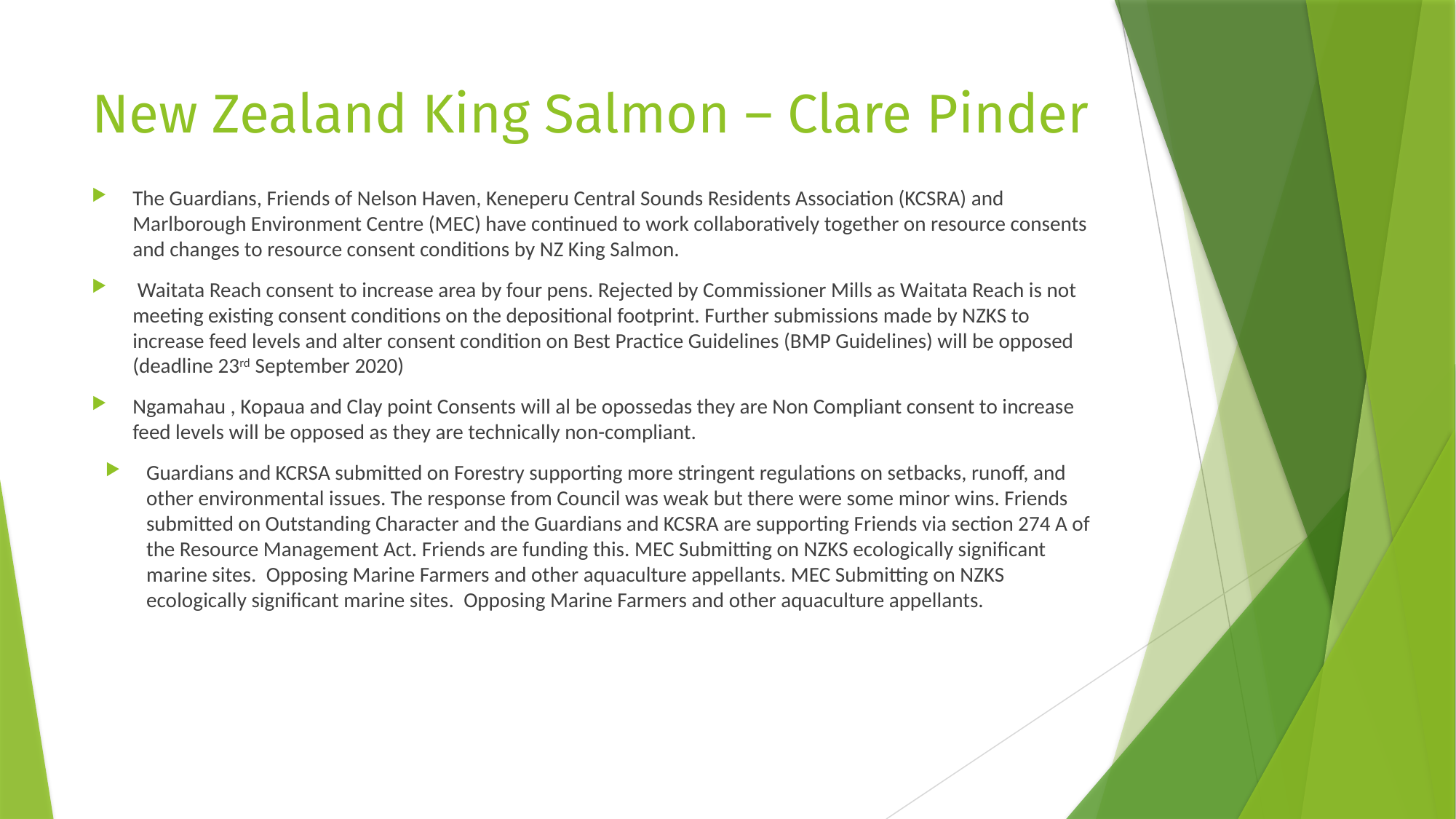

# New Zealand King Salmon – Clare Pinder
The Guardians, Friends of Nelson Haven, Keneperu Central Sounds Residents Association (KCSRA) and Marlborough Environment Centre (MEC) have continued to work collaboratively together on resource consents and changes to resource consent conditions by NZ King Salmon.
 Waitata Reach consent to increase area by four pens. Rejected by Commissioner Mills as Waitata Reach is not meeting existing consent conditions on the depositional footprint. Further submissions made by NZKS to increase feed levels and alter consent condition on Best Practice Guidelines (BMP Guidelines) will be opposed (deadline 23rd September 2020)
Ngamahau , Kopaua and Clay point Consents will al be opossedas they are Non Compliant consent to increase feed levels will be opposed as they are technically non-compliant.
Guardians and KCRSA submitted on Forestry supporting more stringent regulations on setbacks, runoff, and other environmental issues. The response from Council was weak but there were some minor wins. Friends submitted on Outstanding Character and the Guardians and KCSRA are supporting Friends via section 274 A of the Resource Management Act. Friends are funding this. MEC Submitting on NZKS ecologically significant marine sites.  Opposing Marine Farmers and other aquaculture appellants. MEC Submitting on NZKS ecologically significant marine sites.  Opposing Marine Farmers and other aquaculture appellants.